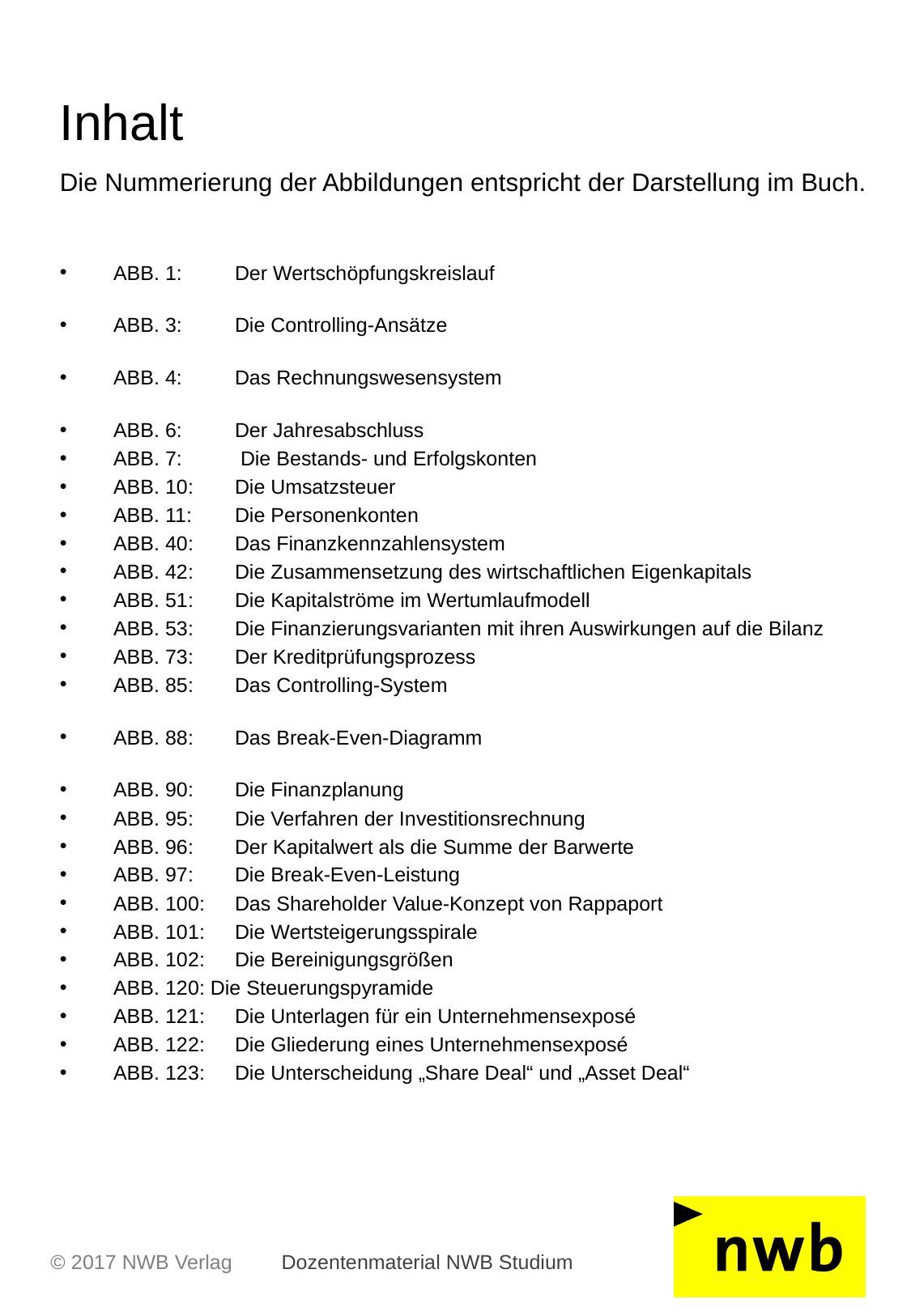

# Inhalt Die Nummerierung der Abbildungen entspricht der Darstellung im Buch.
ABB. 1: 	Der Wertschöpfungskreislauf
ABB. 3: 	Die Controlling-Ansätze
ABB. 4: 	Das Rechnungswesensystem
ABB. 6: 	Der Jahresabschluss
ABB. 7:	 Die Bestands- und Erfolgskonten
ABB. 10: 	Die Umsatzsteuer
ABB. 11: 	Die Personenkonten
ABB. 40: 	Das Finanzkennzahlensystem
ABB. 42: 	Die Zusammensetzung des wirtschaftlichen Eigenkapitals
ABB. 51: 	Die Kapitalströme im Wertumlaufmodell
ABB. 53: 	Die Finanzierungsvarianten mit ihren Auswirkungen auf die Bilanz
ABB. 73: 	Der Kreditprüfungsprozess
ABB. 85: 	Das Controlling-System
ABB. 88: 	Das Break-Even-Diagramm
ABB. 90: 	Die Finanzplanung
ABB. 95: 	Die Verfahren der Investitionsrechnung
ABB. 96: 	Der Kapitalwert als die Summe der Barwerte
ABB. 97:	Die Break-Even-Leistung
ABB. 100: 	Das Shareholder Value-Konzept von Rappaport
ABB. 101:	Die Wertsteigerungsspirale
ABB. 102:	Die Bereinigungsgrößen
ABB. 120: Die Steuerungspyramide
ABB. 121: 	Die Unterlagen für ein Unternehmensexposé
ABB. 122:	Die Gliederung eines Unternehmensexposé
ABB. 123:	Die Unterscheidung „Share Deal“ und „Asset Deal“

© 2017 NWB Verlag
Dozentenmaterial NWB Studium